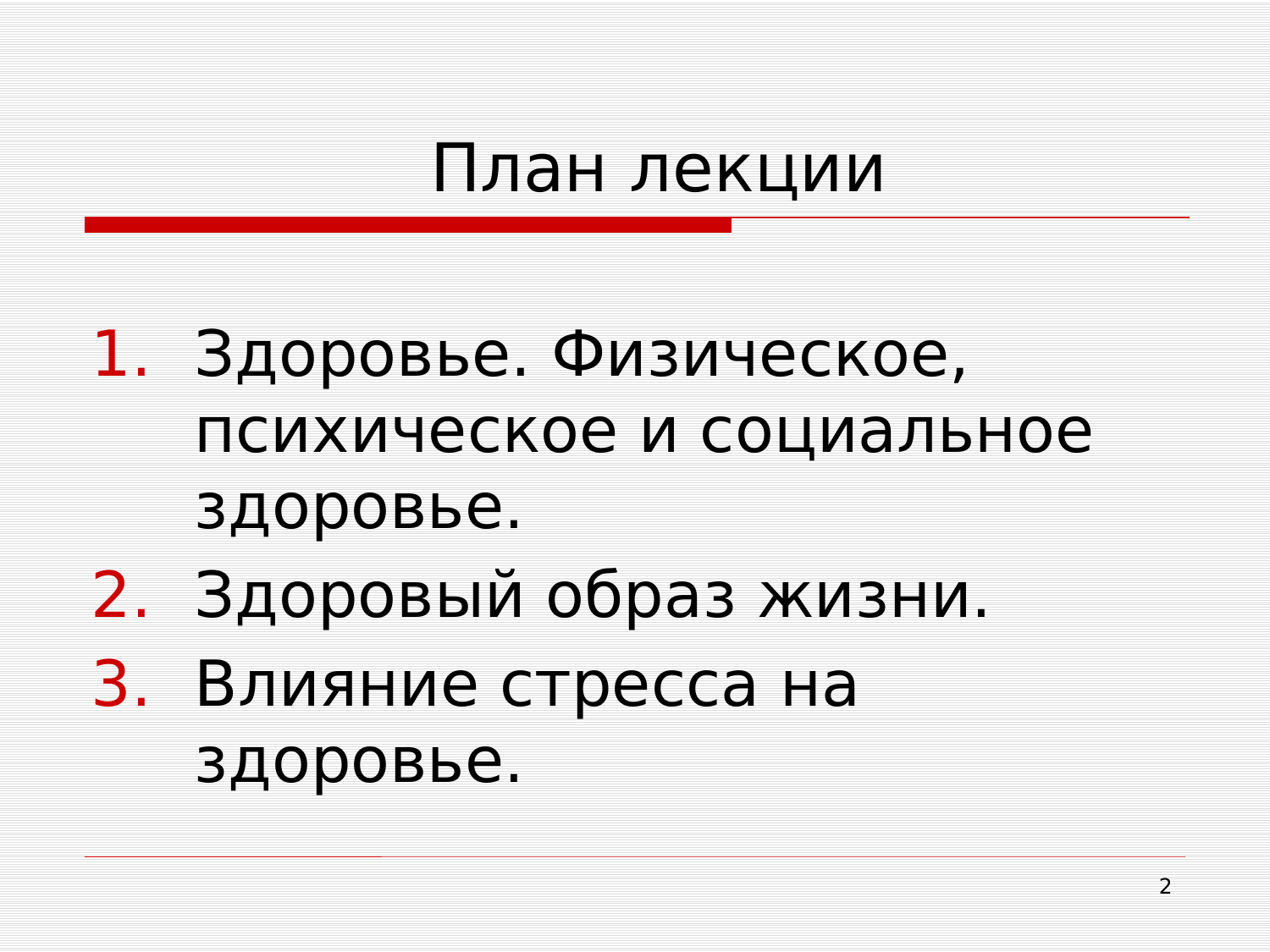

# План лекции
Здоровье. Физическое, психическое и социальное здоровье.
Здоровый образ жизни.
Влияние стресса на здоровье.

2